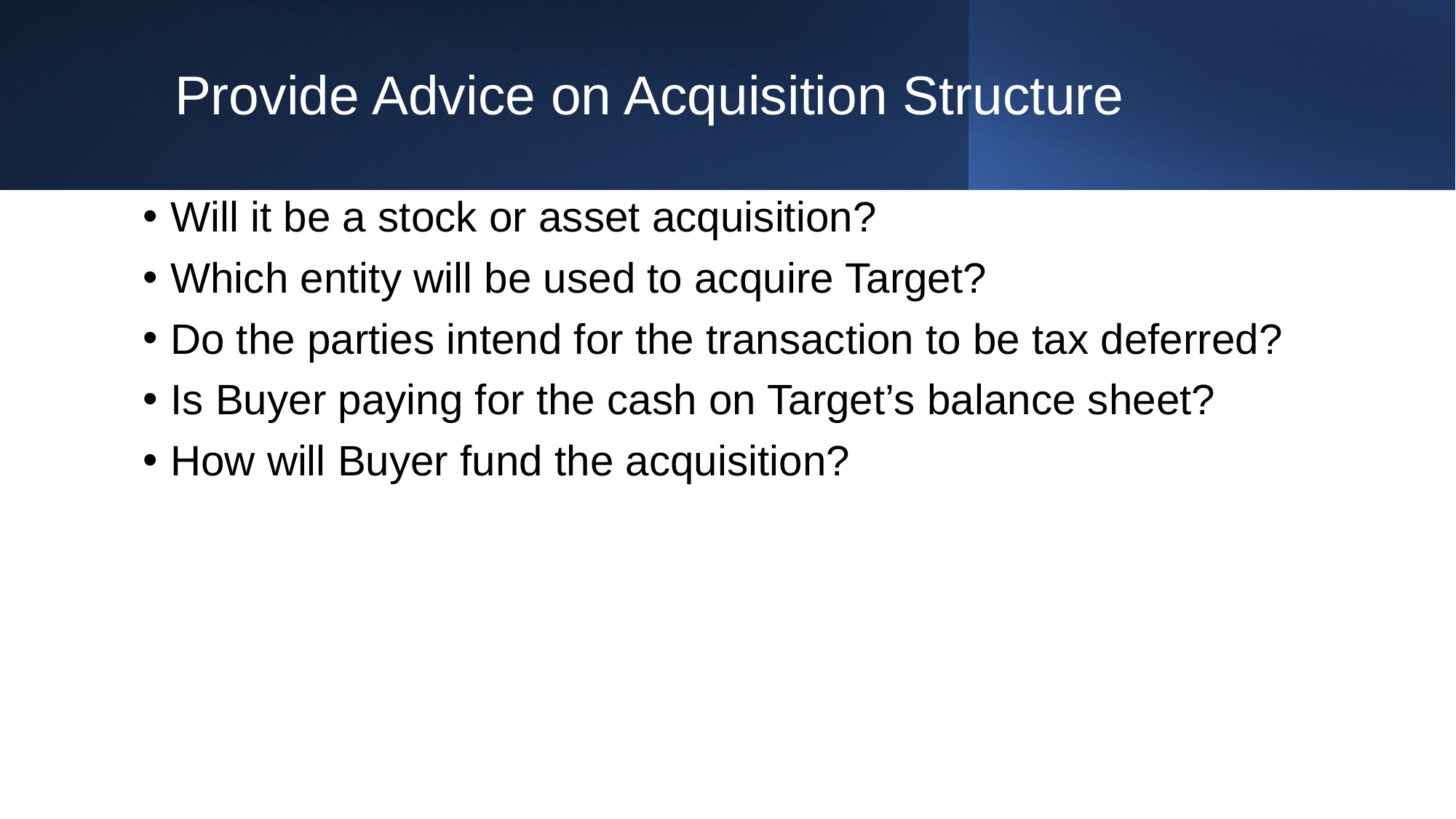

# Provide Advice on Acquisition Structure
Will it be a stock or asset acquisition?
Which entity will be used to acquire Target?
Do the parties intend for the transaction to be tax deferred?
Is Buyer paying for the cash on Target’s balance sheet?
How will Buyer fund the acquisition?